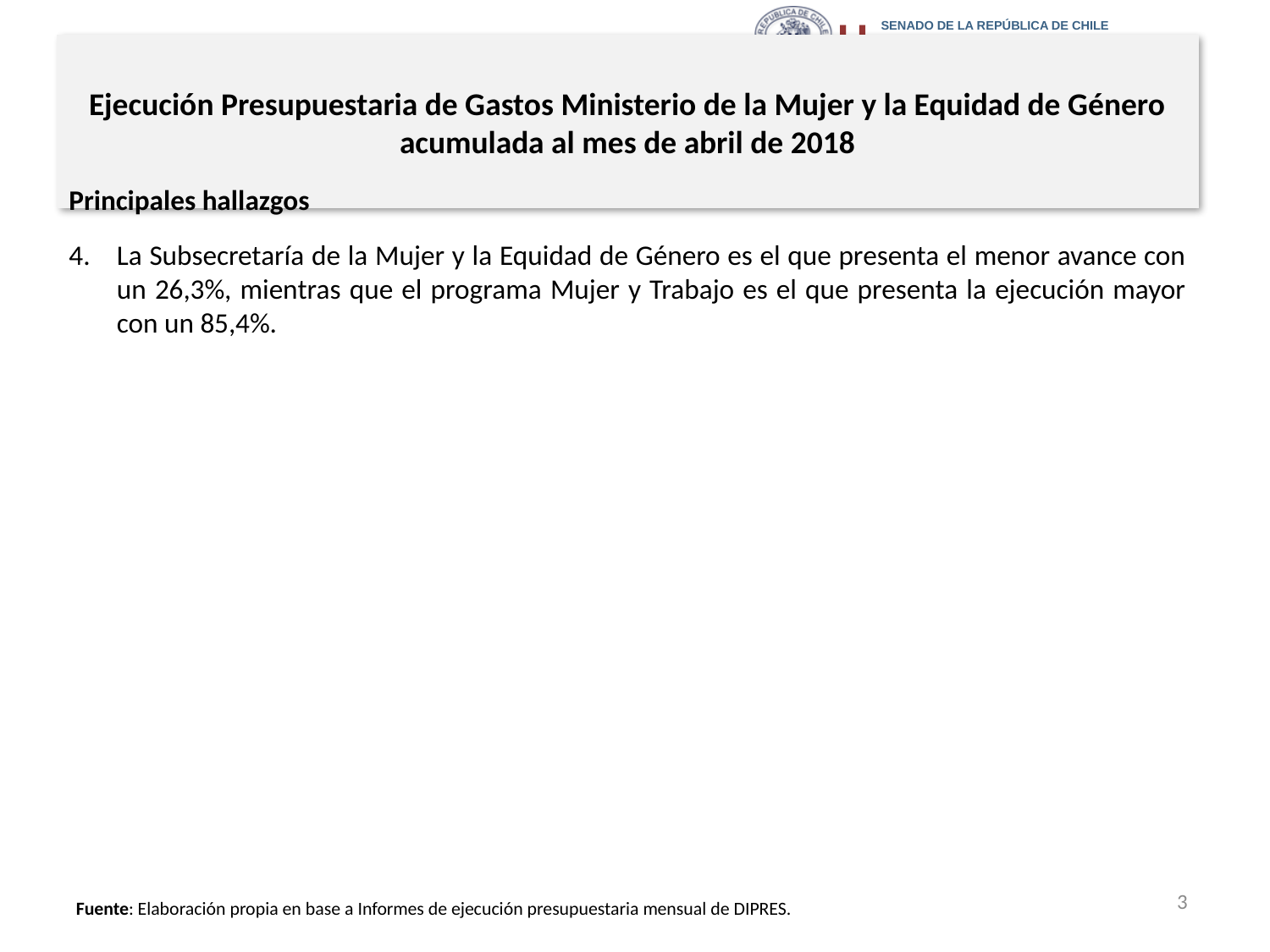

# Ejecución Presupuestaria de Gastos Ministerio de la Mujer y la Equidad de Género acumulada al mes de abril de 2018
Principales hallazgos
La Subsecretaría de la Mujer y la Equidad de Género es el que presenta el menor avance con un 26,3%, mientras que el programa Mujer y Trabajo es el que presenta la ejecución mayor con un 85,4%.
3